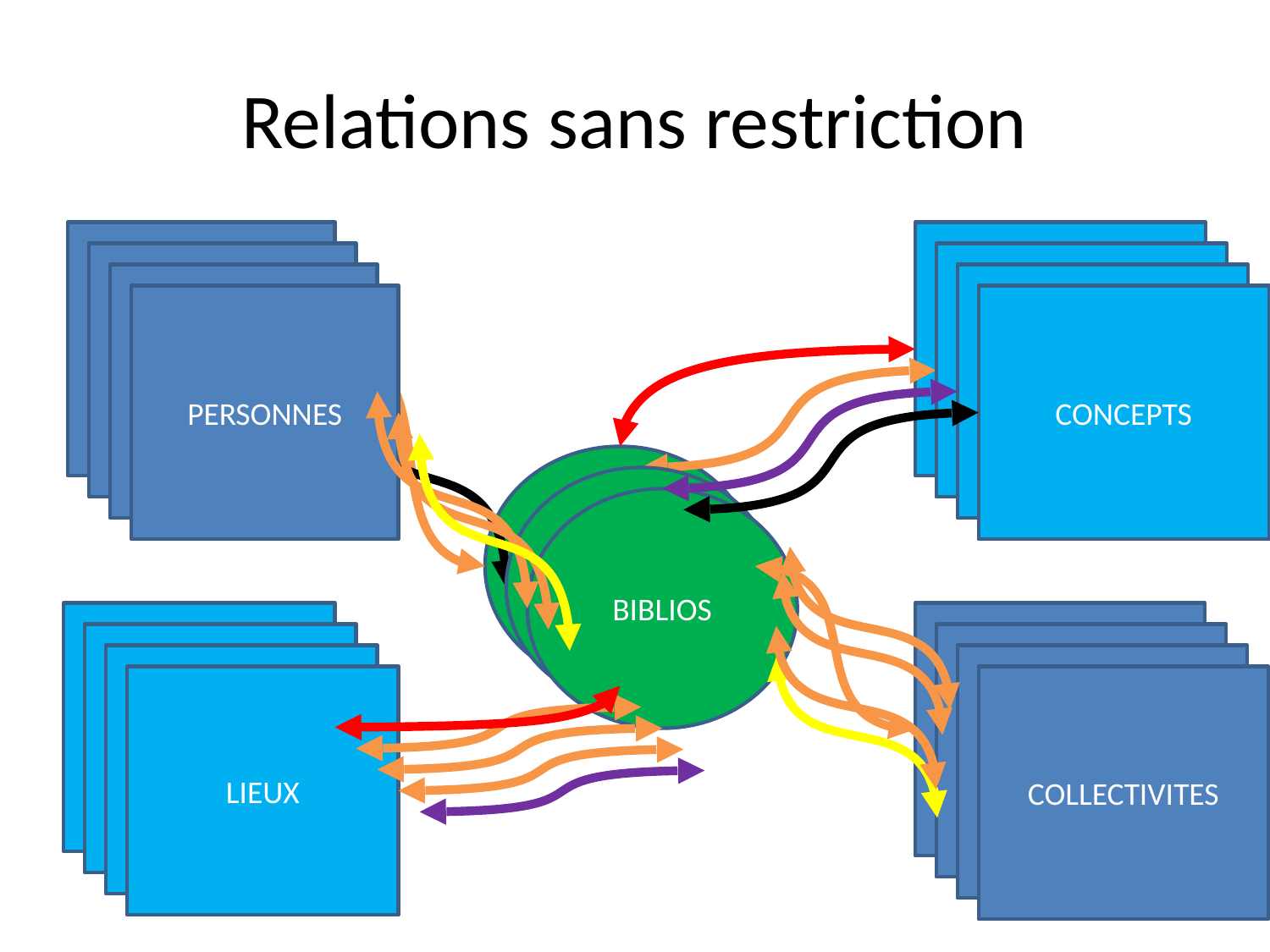

# Relations sans restriction

PERSONNES
CONCEPTS
PERSONNES
CONCEPTS
PERSONNES
CONCEPTS
PERSONNES
CONCEPTS
BIBLIOS
BIBLIOS
BIBLIOS
LIEUX
COLLECTIVITES
LIEUX
COLLECTIVITES
LIEUX
COLLECTIVITES
LIEUX
COLLECTIVITES